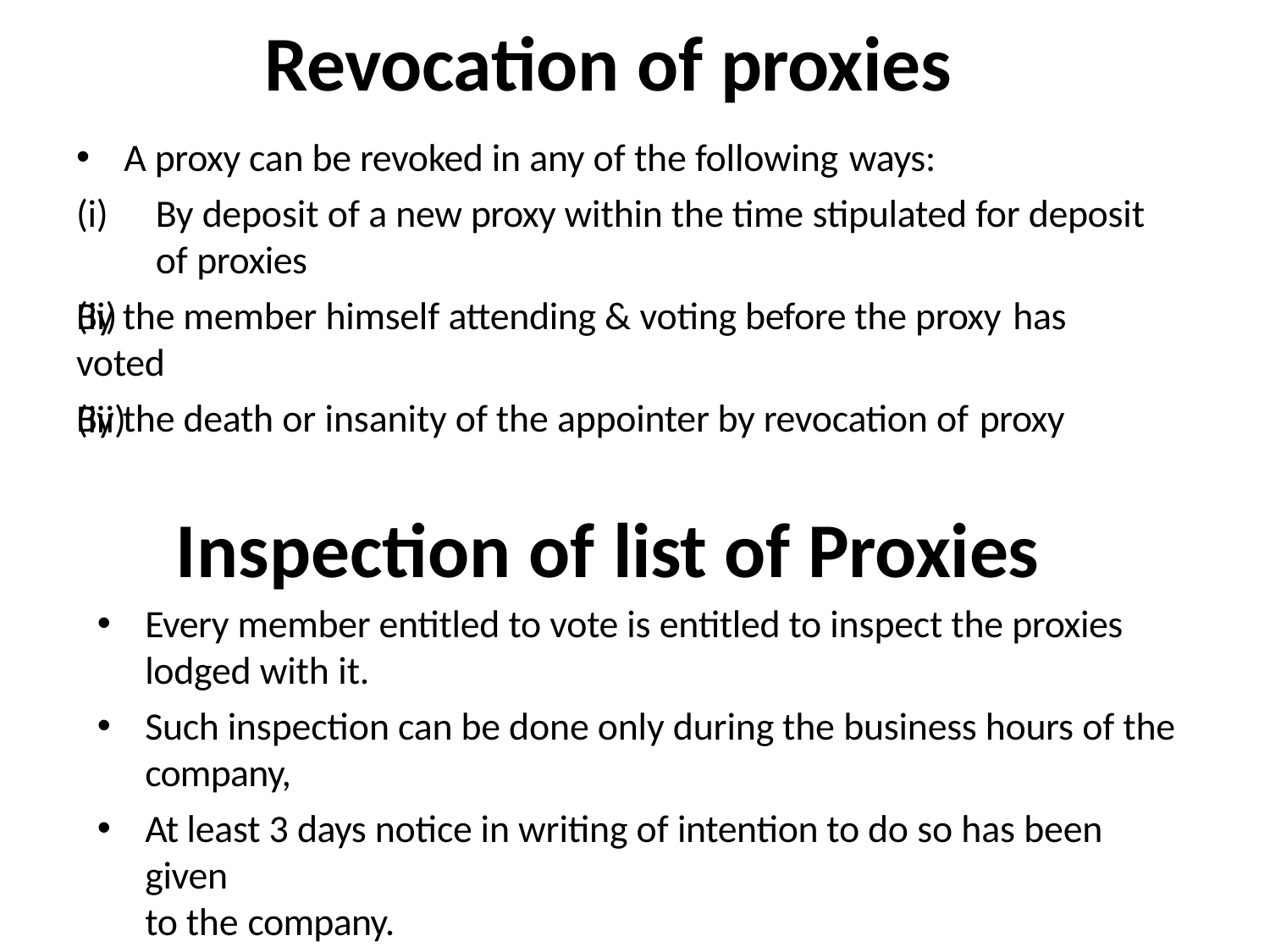

# Revocation of proxies
A proxy can be revoked in any of the following ways:
(i)	By deposit of a new proxy within the time stipulated for deposit  of proxies
By the member himself attending & voting before the proxy has
voted
By the death or insanity of the appointer by revocation of proxy
(ii)
(iii)
Inspection of list of Proxies
Every member entitled to vote is entitled to inspect the proxies  lodged with it.
Such inspection can be done only during the business hours of the  company,
At least 3 days notice in writing of intention to do so has been given
to the company.